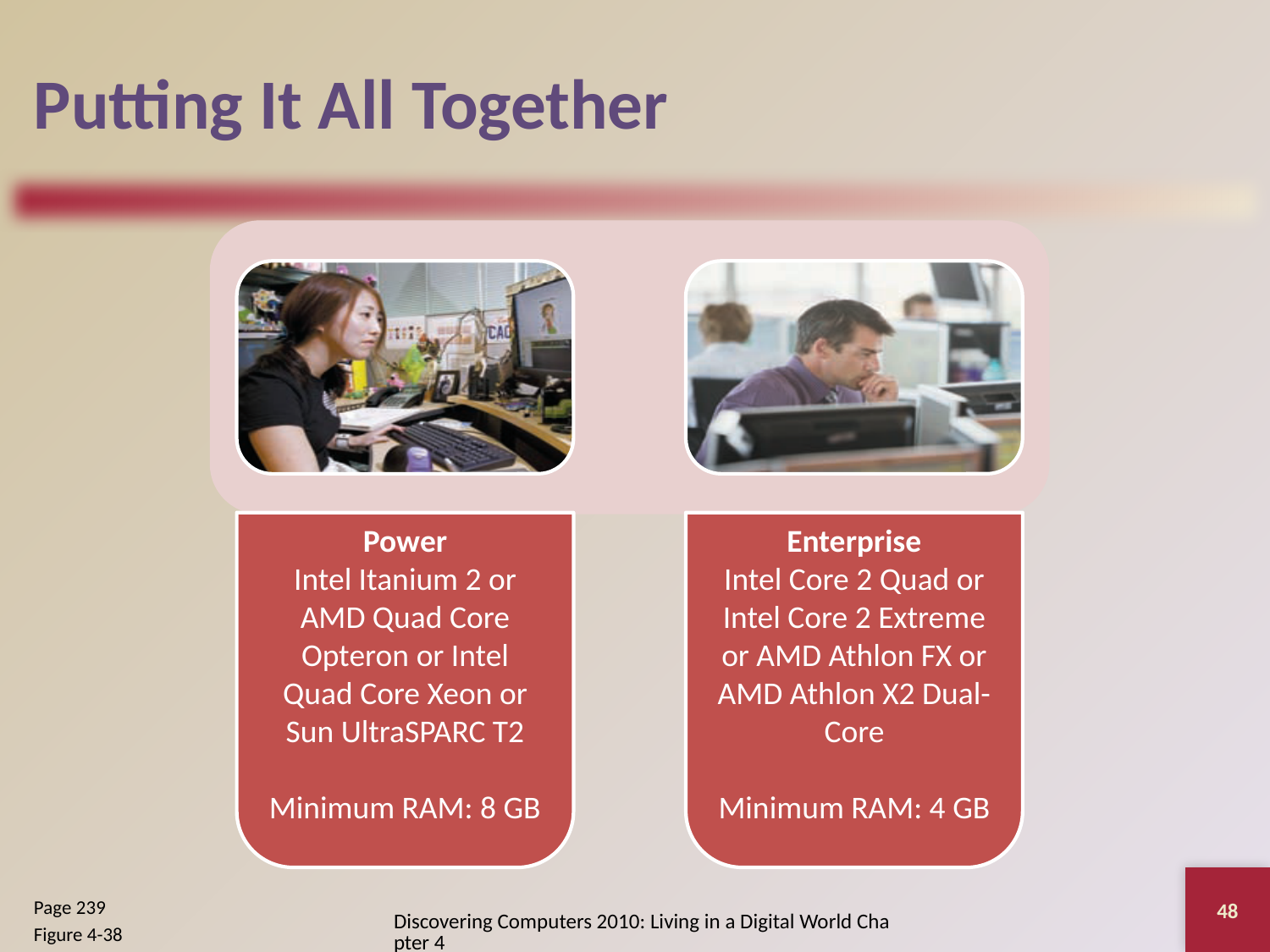

# Putting It All Together
Power
Intel Itanium 2 or AMD Quad Core Opteron or Intel Quad Core Xeon or Sun UltraSPARC T2
Minimum RAM: 8 GB
Enterprise
Intel Core 2 Quad or Intel Core 2 Extreme or AMD Athlon FX or AMD Athlon X2 Dual-Core
Minimum RAM: 4 GB
48
Page 239
Figure 4-38
Discovering Computers 2010: Living in a Digital World Chapter 4